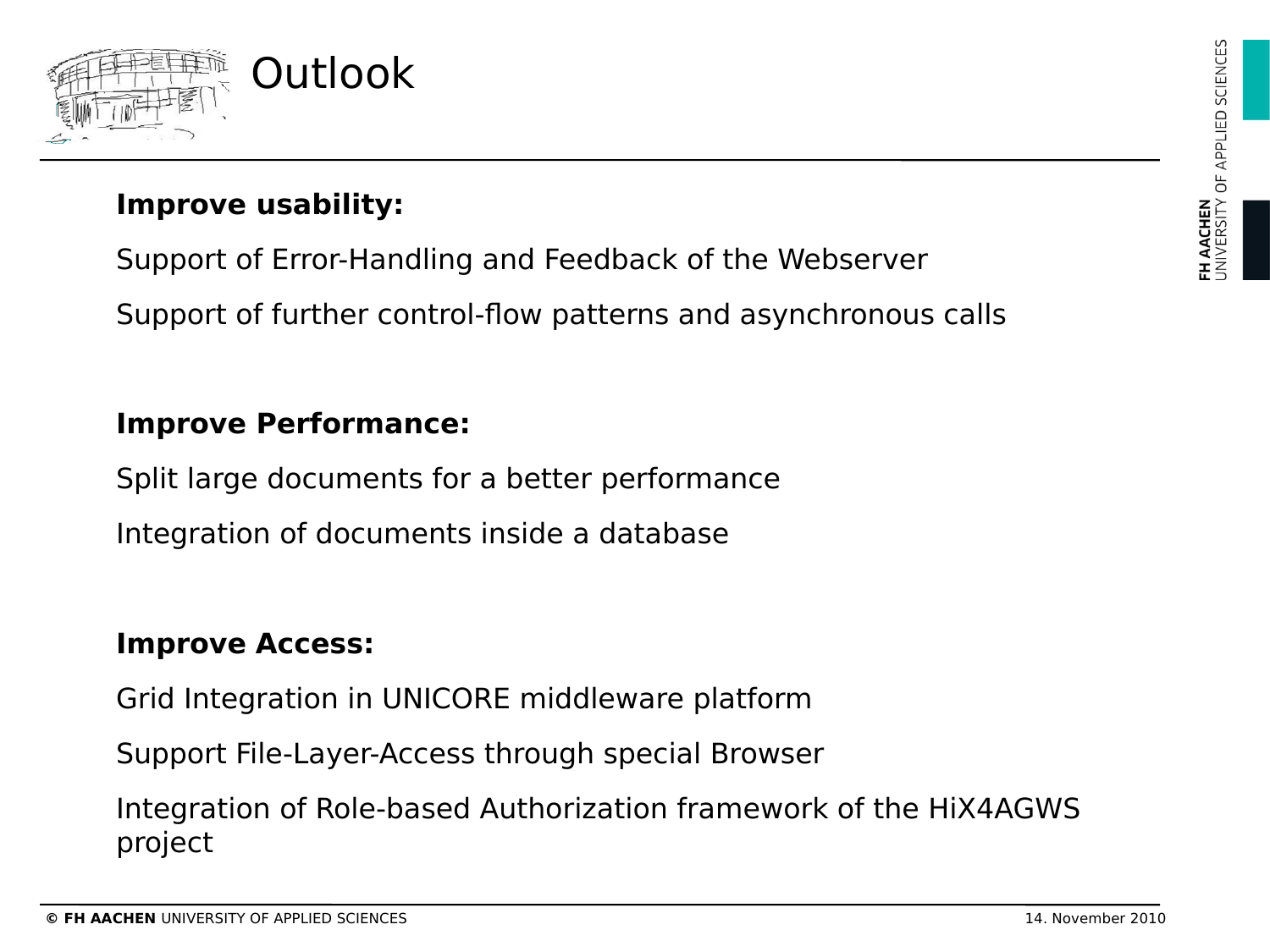

# Outlook
Improve usability:
Support of Error-Handling and Feedback of the Webserver
Support of further control-flow patterns and asynchronous calls

Improve Performance:
Split large documents for a better performance
Integration of documents inside a database

Improve Access:
Grid Integration in UNICORE middleware platform
Support File-Layer-Access through special Browser
Integration of Role-based Authorization framework of the HiX4AGWS project